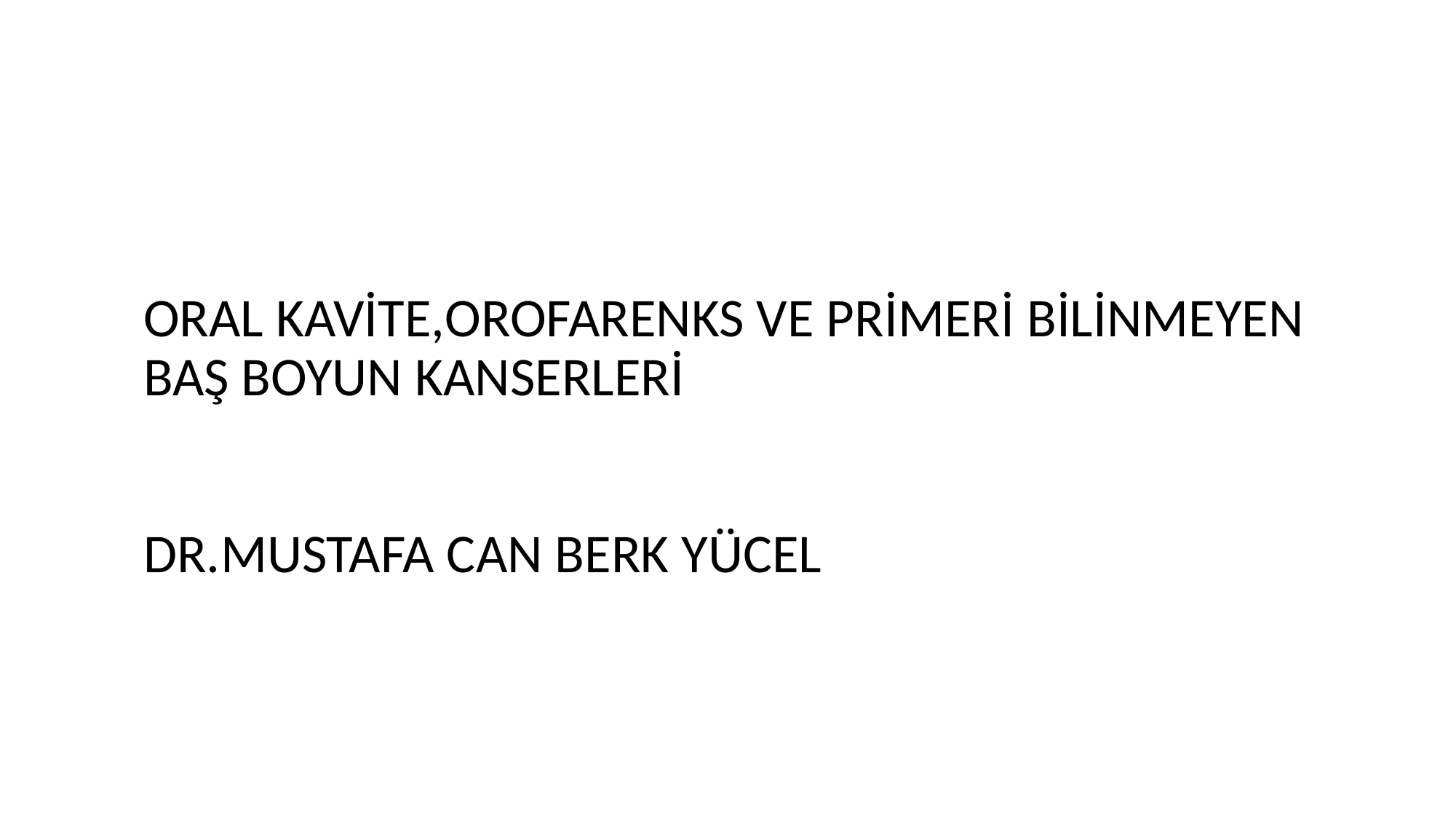

# ORAL KAVİTE,OROFARENKS VE PRİMERİ BİLİNMEYEN BAŞ BOYUN KANSERLERİ DR.MUSTAFA CAN BERK YÜCEL